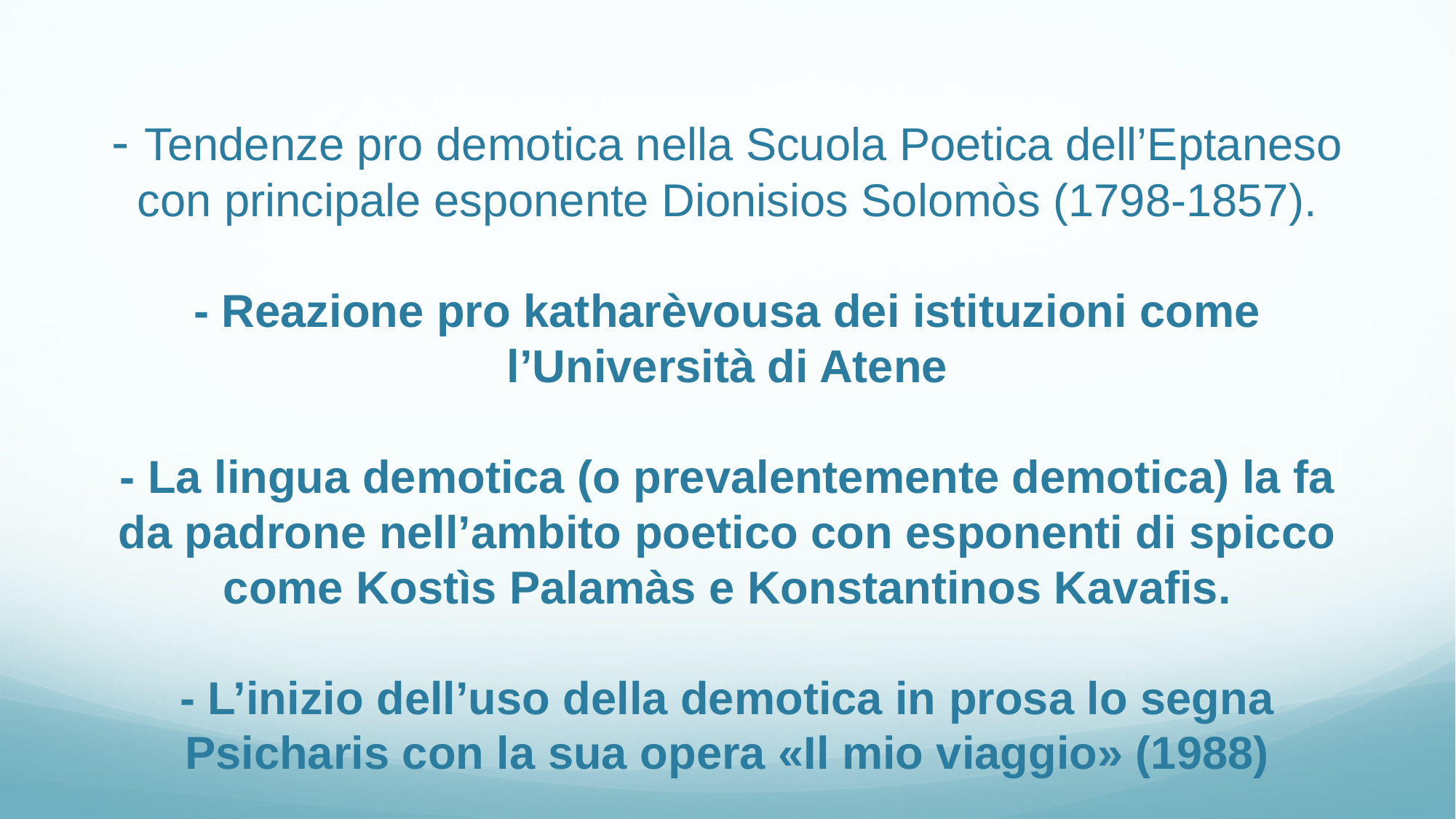

# - Tendenze pro demotica nella Scuola Poetica dell’Eptaneso con principale esponente Dionisios Solomòs (1798-1857). - Reazione pro katharèvousa dei istituzioni come l’Università di Atene - La lingua demotica (o prevalentemente demotica) la fa da padrone nell’ambito poetico con esponenti di spicco come Kostìs Palamàs e Konstantinos Kavafis. - L’inizio dell’uso della demotica in prosa lo segna Psicharis con la sua opera «Il mio viaggio» (1988)